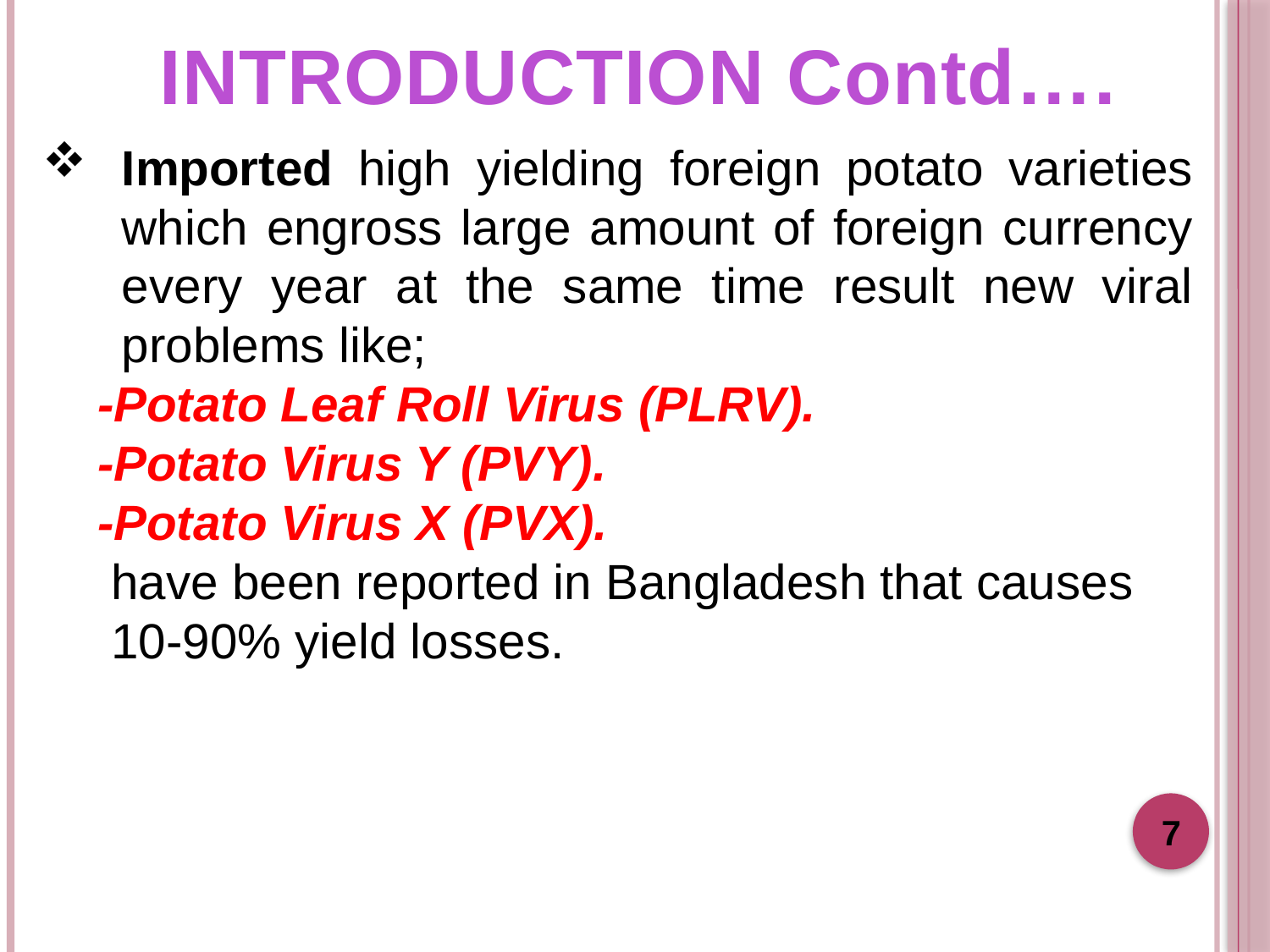

INTRODUCTION Contd….
Imported high yielding foreign potato varieties which engross large amount of foreign currency every year at the same time result new viral problems like;
    -Potato Leaf Roll Virus (PLRV).
    -Potato Virus Y (PVY).
    -Potato Virus X (PVX).
     have been reported in Bangladesh that causes
     10-90% yield losses.

7